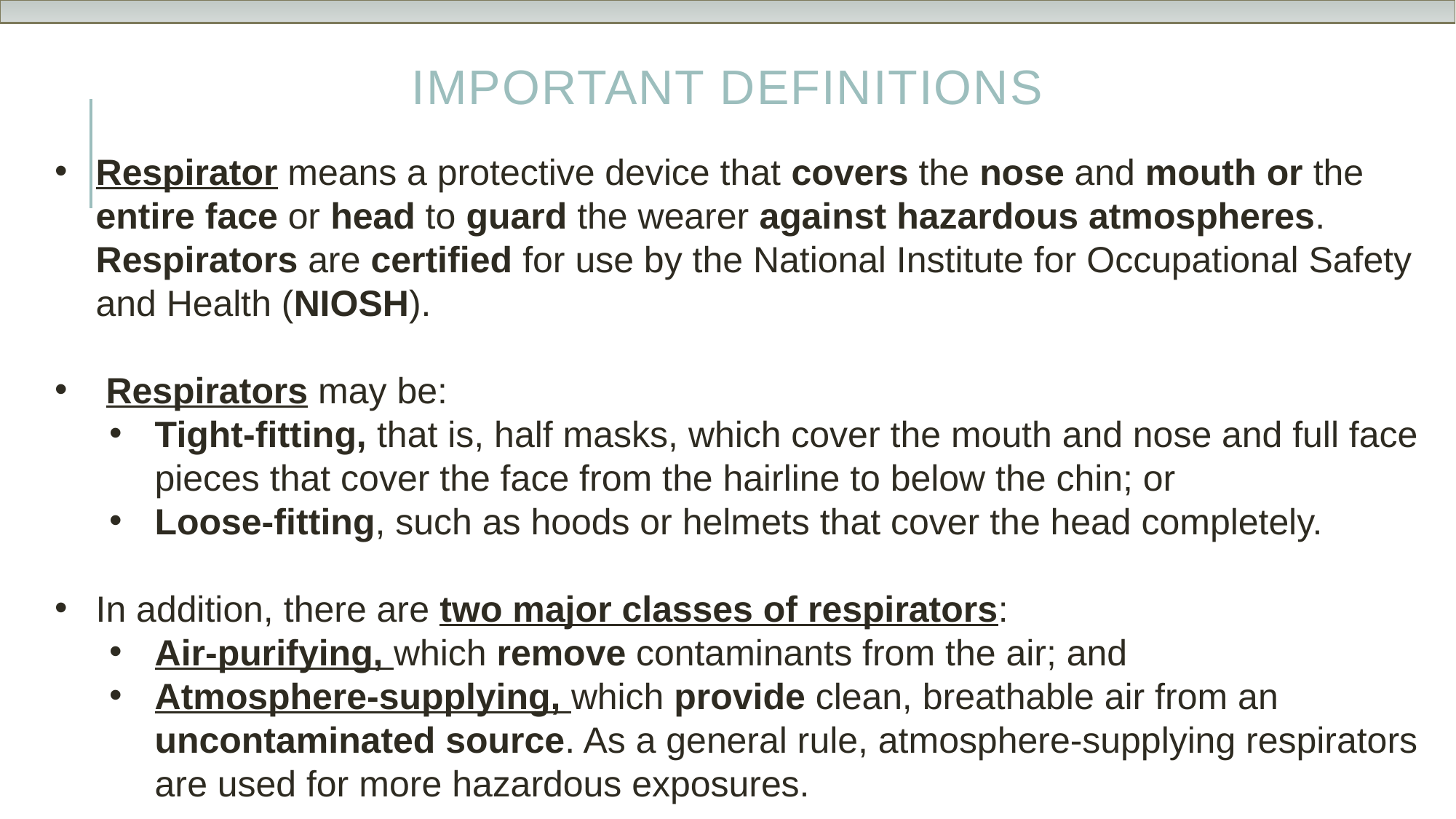

# Important Definitions
Respirator means a protective device that covers the nose and mouth or the entire face or head to guard the wearer against hazardous atmospheres. Respirators are certified for use by the National Institute for Occupational Safety and Health (NIOSH).

 Respirators may be:
Tight-fitting, that is, half masks, which cover the mouth and nose and full face pieces that cover the face from the hairline to below the chin; or
Loose-fitting, such as hoods or helmets that cover the head completely.

In addition, there are two major classes of respirators:
Air-purifying, which remove contaminants from the air; and
Atmosphere-supplying, which provide clean, breathable air from an uncontaminated source. As a general rule, atmosphere-supplying respirators are used for more hazardous exposures.